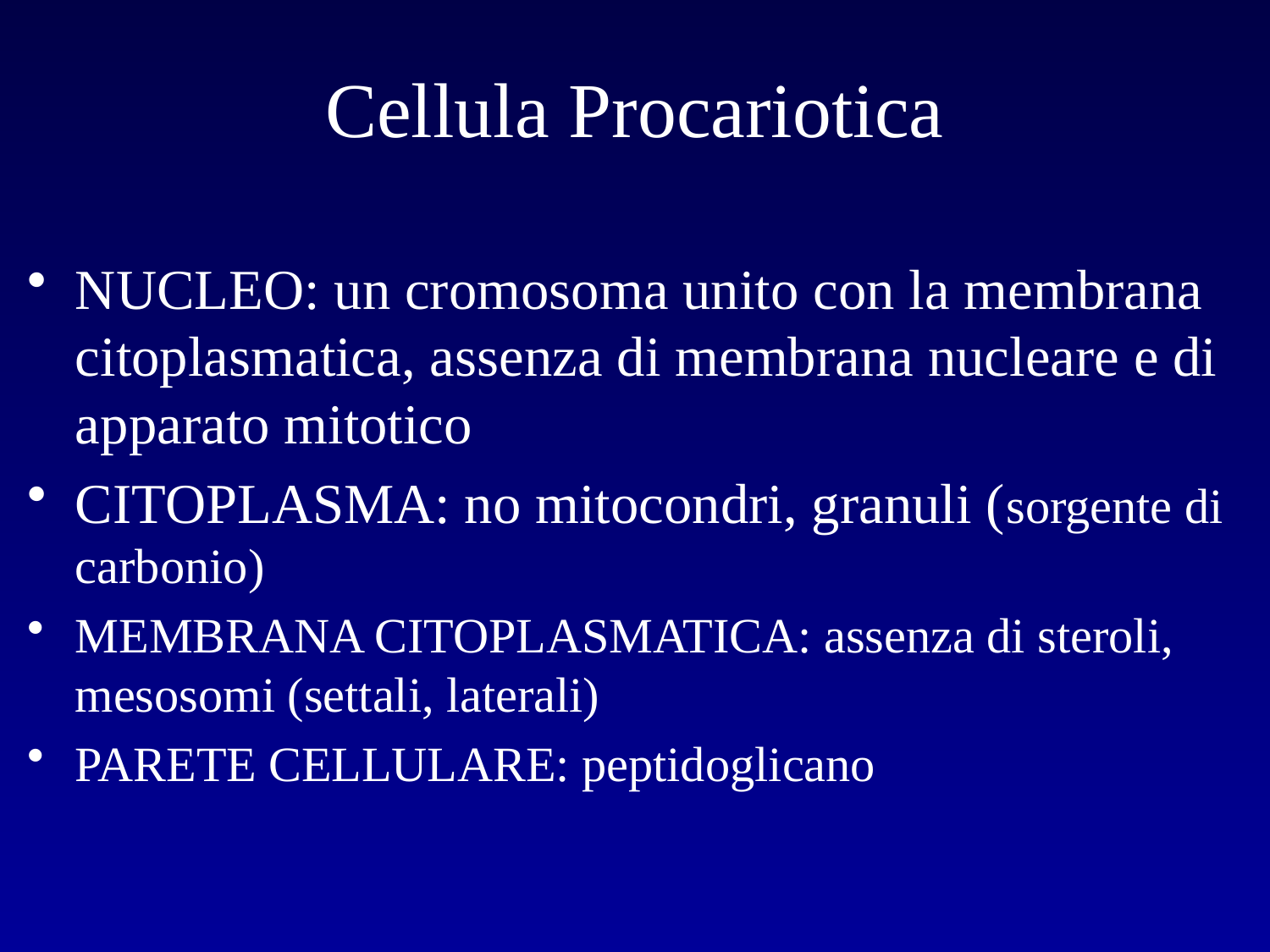

# Cellula Procariotica
NUCLEO: un cromosoma unito con la membrana citoplasmatica, assenza di membrana nucleare e di apparato mitotico
CITOPLASMA: no mitocondri, granuli (sorgente di carbonio)
MEMBRANA CITOPLASMATICA: assenza di steroli, mesosomi (settali, laterali)
PARETE CELLULARE: peptidoglicano